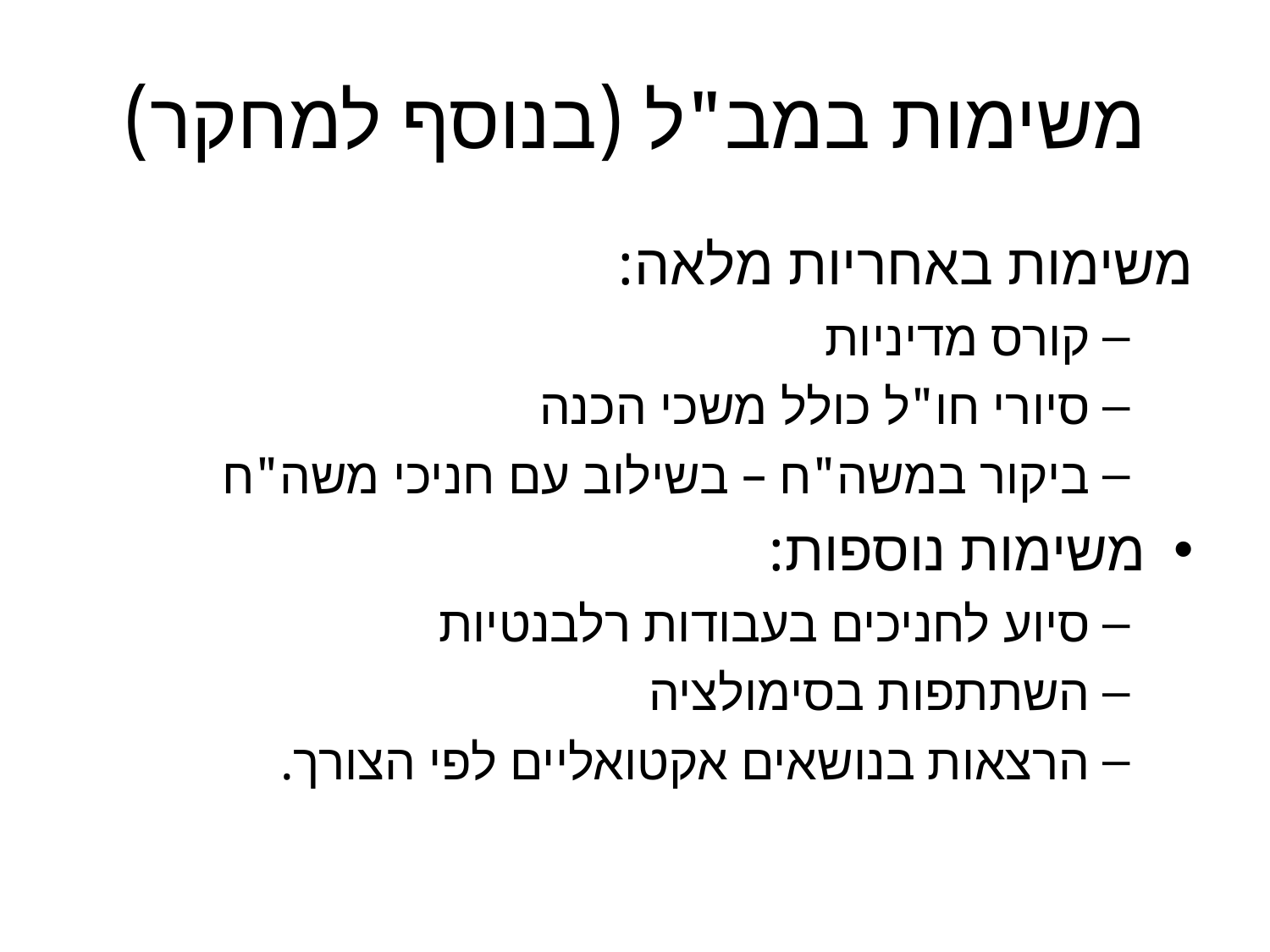

# משימות במב"ל (בנוסף למחקר)
משימות באחריות מלאה:
קורס מדיניות
סיורי חו"ל כולל משכי הכנה
ביקור במשה"ח – בשילוב עם חניכי משה"ח
משימות נוספות:
סיוע לחניכים בעבודות רלבנטיות
השתתפות בסימולציה
הרצאות בנושאים אקטואליים לפי הצורך.